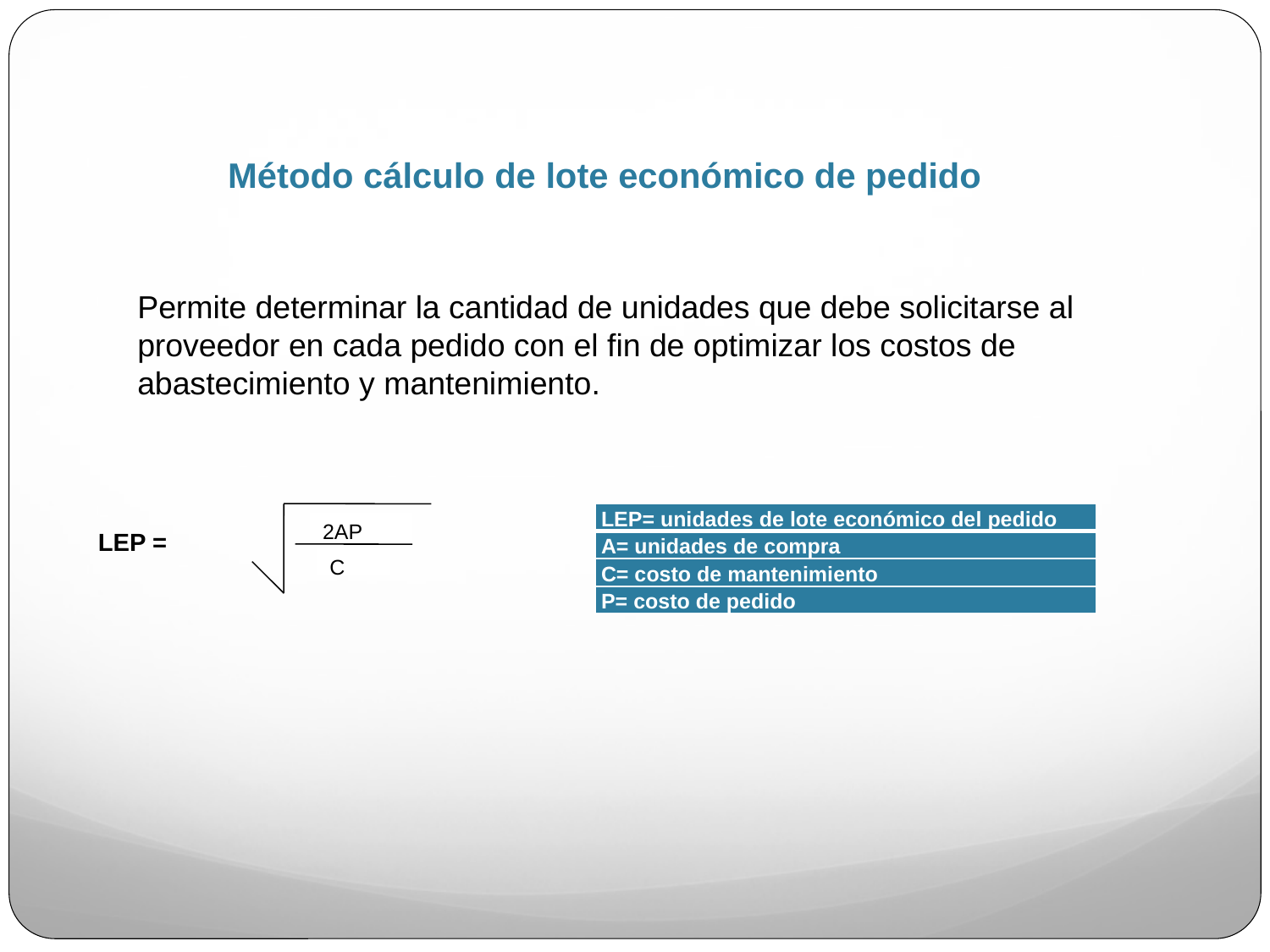

Método cálculo de lote económico de pedido

Permite determinar la cantidad de unidades que debe solicitarse al proveedor en cada pedido con el fin de optimizar los costos de abastecimiento y mantenimiento.

2AP

C

| LEP= unidades de lote económico del pedido |
| --- |
| A= unidades de compra |
| C= costo de mantenimiento |
| P= costo de pedido |
LEP =